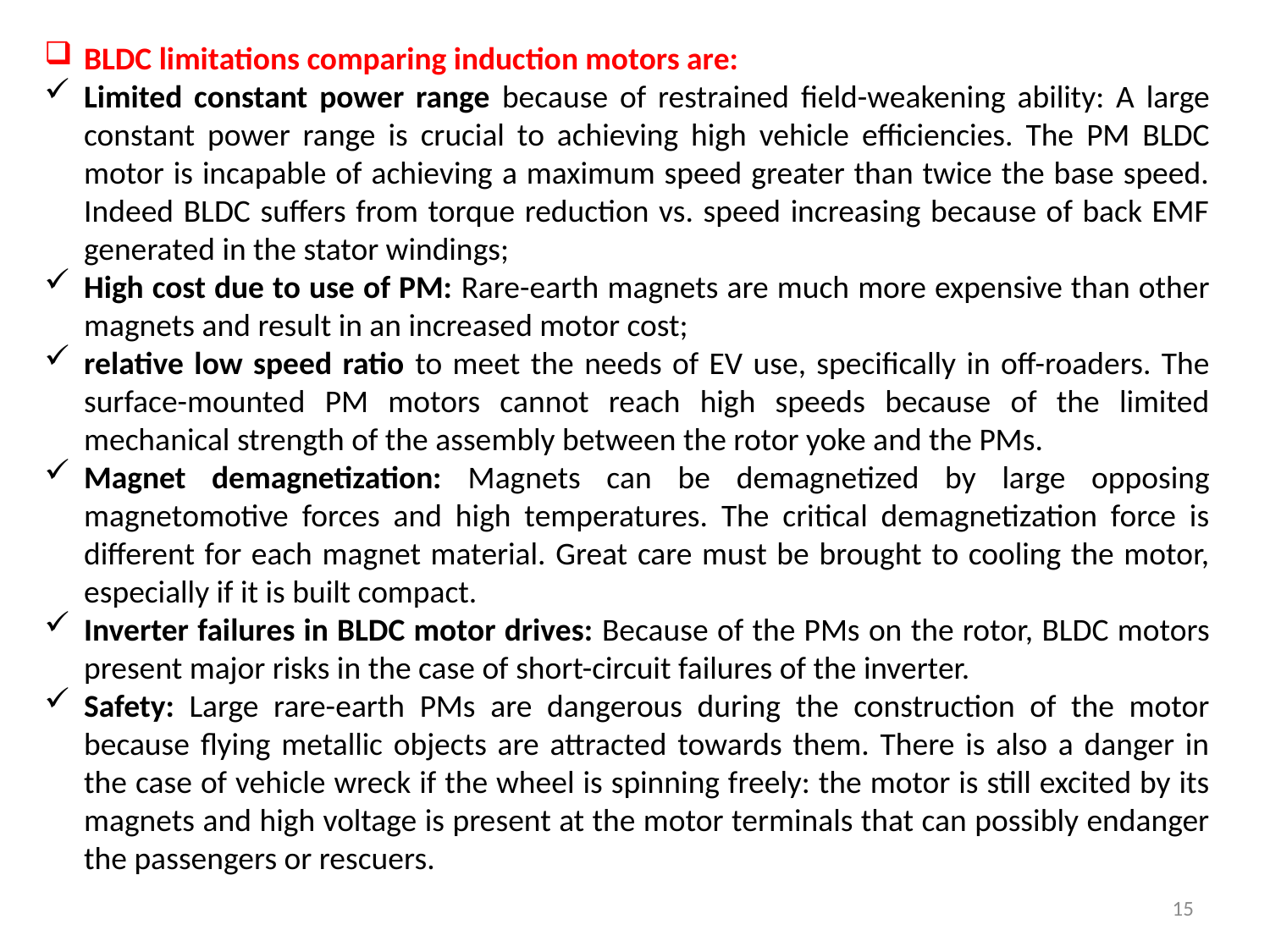

BLDC limitations comparing induction motors are:
Limited constant power range because of restrained field-weakening ability: A large constant power range is crucial to achieving high vehicle efficiencies. The PM BLDC motor is incapable of achieving a maximum speed greater than twice the base speed. Indeed BLDC suffers from torque reduction vs. speed increasing because of back EMF generated in the stator windings;
High cost due to use of PM: Rare-earth magnets are much more expensive than other magnets and result in an increased motor cost;
relative low speed ratio to meet the needs of EV use, specifically in off-roaders. The surface-mounted PM motors cannot reach high speeds because of the limited mechanical strength of the assembly between the rotor yoke and the PMs.
Magnet demagnetization: Magnets can be demagnetized by large opposing magnetomotive forces and high temperatures. The critical demagnetization force is different for each magnet material. Great care must be brought to cooling the motor, especially if it is built compact.
Inverter failures in BLDC motor drives: Because of the PMs on the rotor, BLDC motors present major risks in the case of short-circuit failures of the inverter.
Safety: Large rare-earth PMs are dangerous during the construction of the motor because flying metallic objects are attracted towards them. There is also a danger in the case of vehicle wreck if the wheel is spinning freely: the motor is still excited by its magnets and high voltage is present at the motor terminals that can possibly endanger the passengers or rescuers.
15